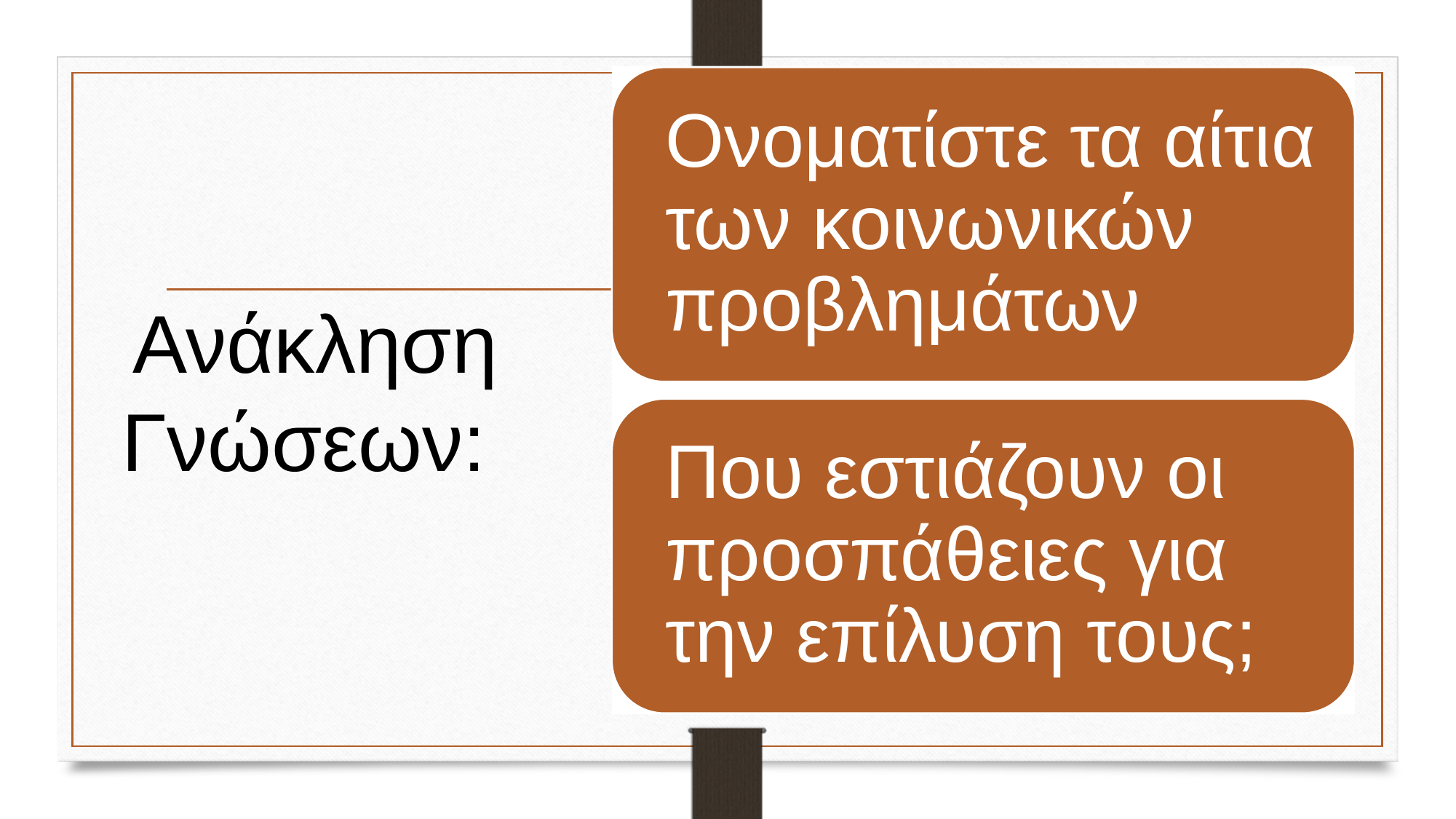

# Ανάκληση Γνώσεων:
Ονοματίστε τα αίτια των κοινωνικών προβλημάτων
Που εστιάζουν οι προσπάθειες για την επίλυση τους;